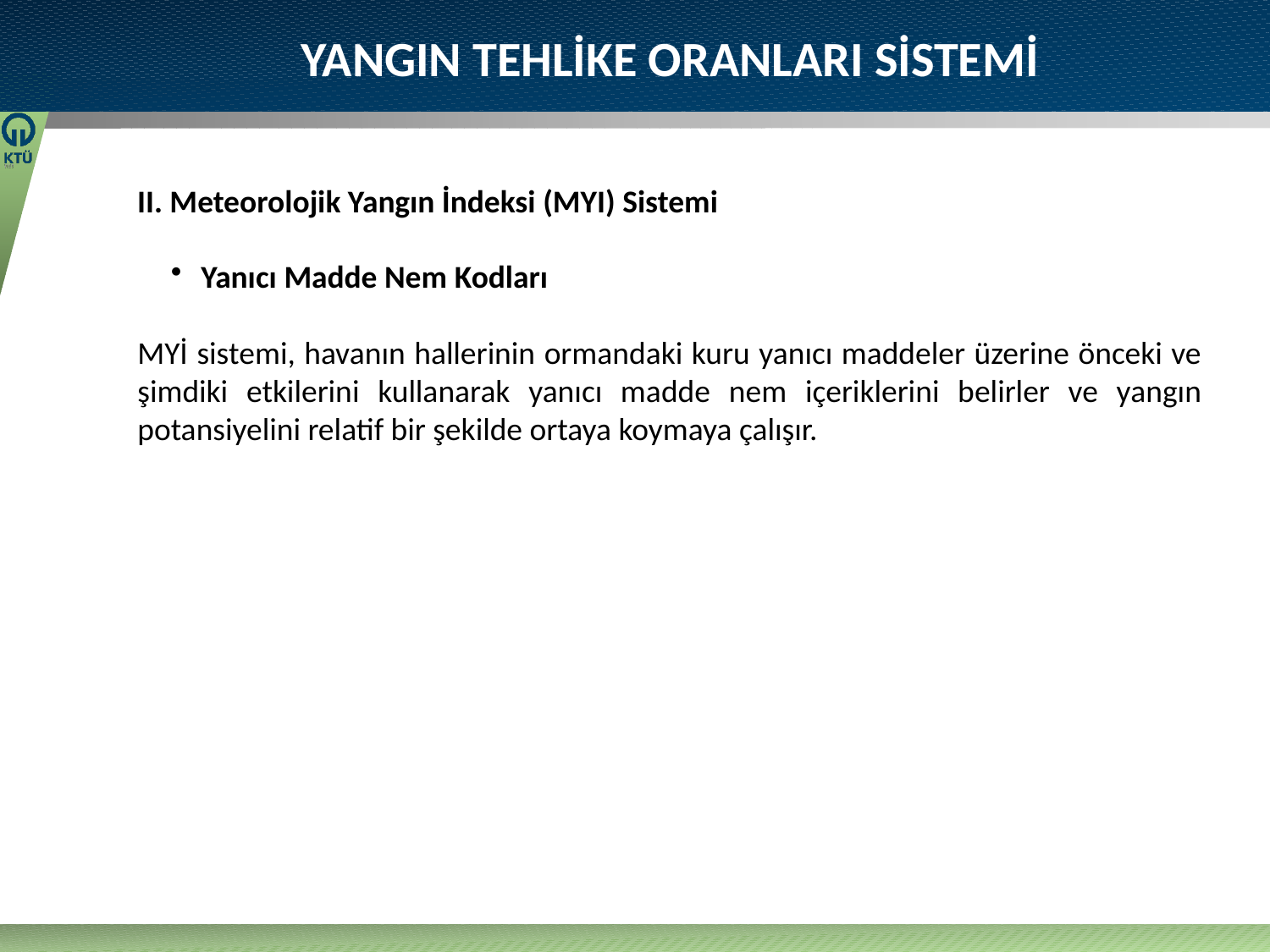

YANGIN TEHLİKE ORANLARI SİSTEMİ
II. Meteorolojik Yangın İndeksi (MYI) Sistemi
Yanıcı Madde Nem Kodları

MYİ sistemi, havanın hallerinin ormandaki kuru yanıcı maddeler üzerine önceki ve şimdiki etkilerini kullanarak yanıcı madde nem içeriklerini belirler ve yangın potansiyelini relatif bir şekilde ortaya koymaya çalışır.